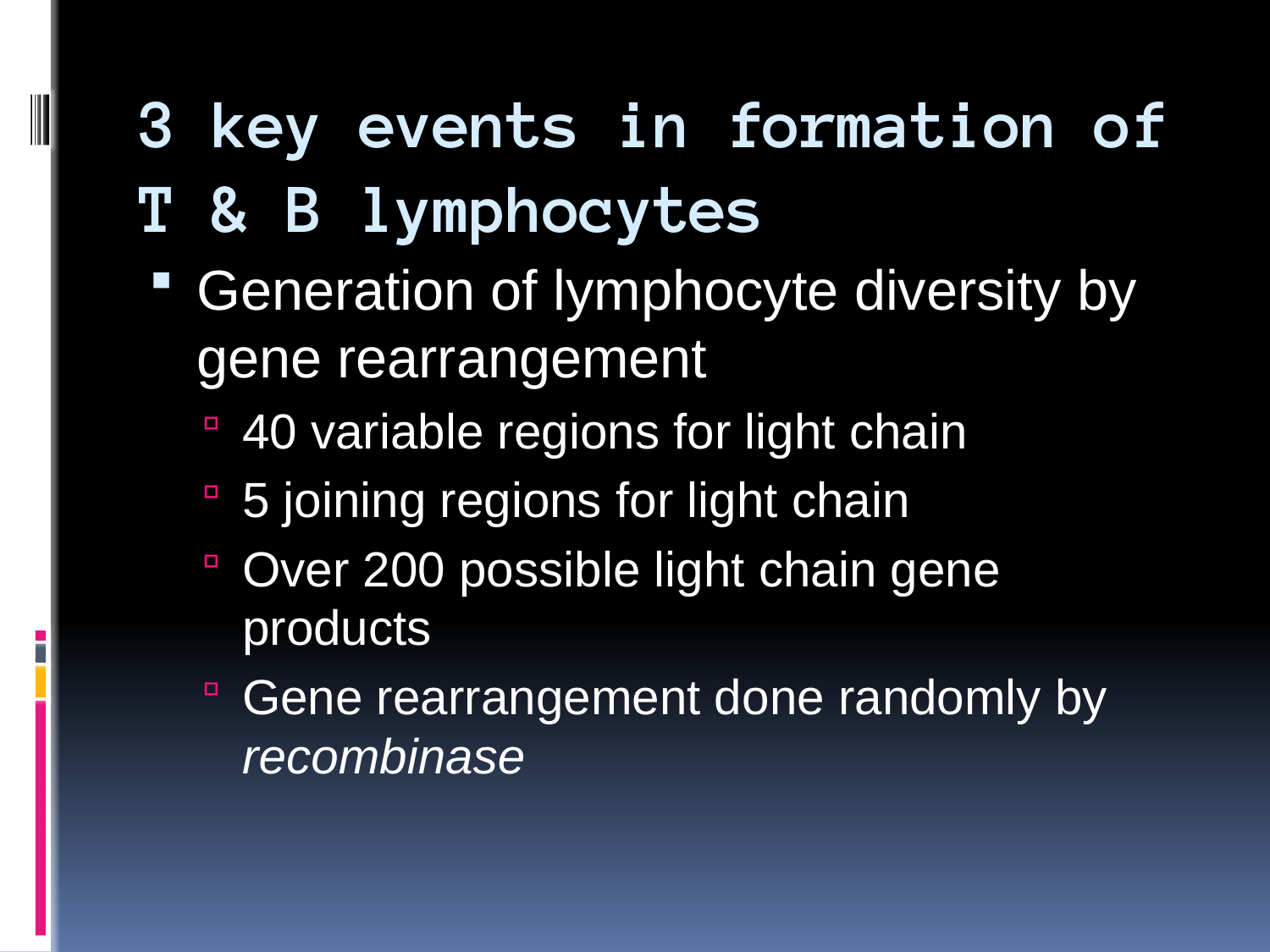

# 3 key events in formation of T & B lymphocytes
Generation of lymphocyte diversity by gene rearrangement
40 variable regions for light chain
5 joining regions for light chain
Over 200 possible light chain gene products
Gene rearrangement done randomly by recombinase